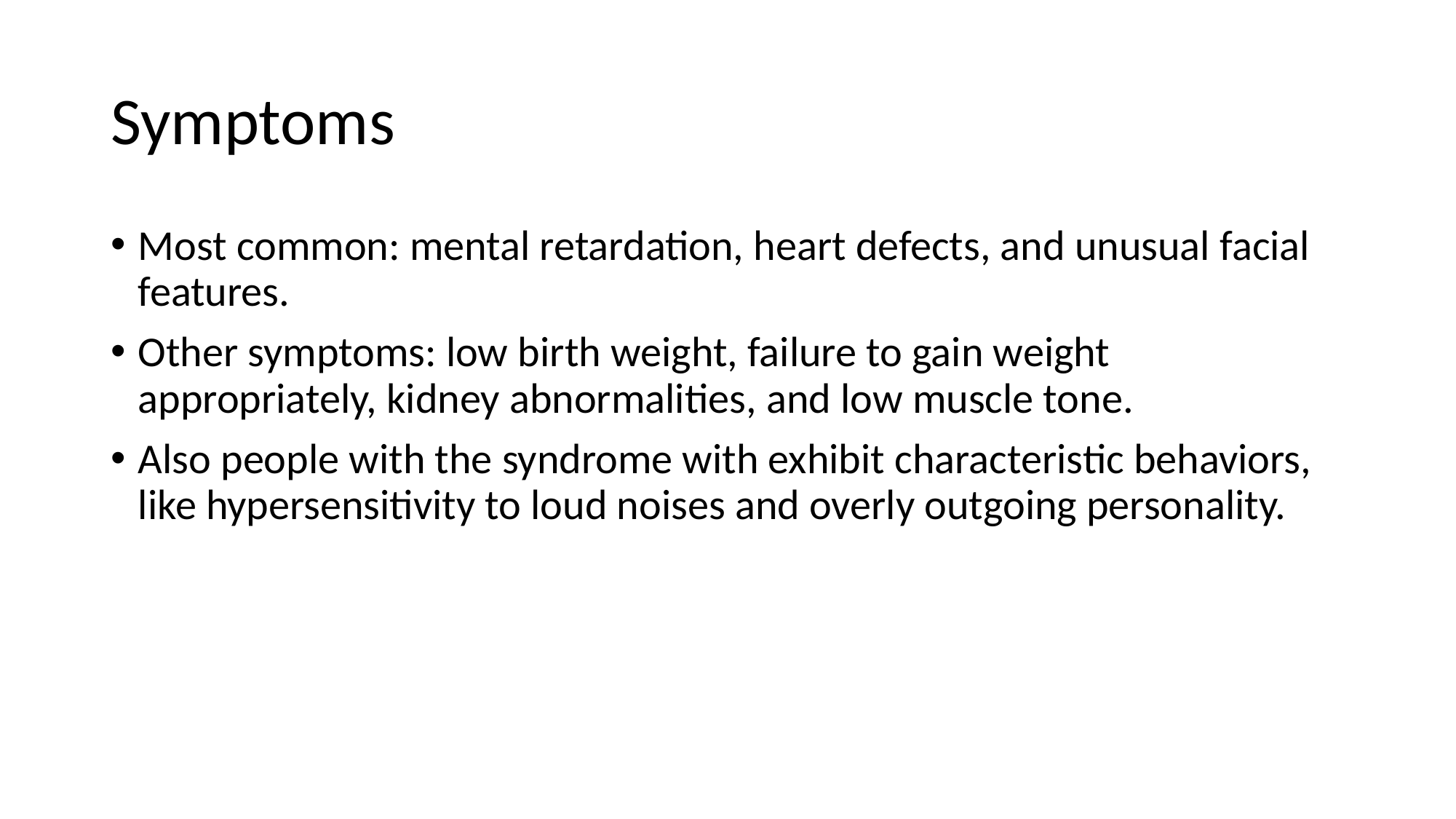

# Symptoms
Most common: mental retardation, heart defects, and unusual facial features.
Other symptoms: low birth weight, failure to gain weight appropriately, kidney abnormalities, and low muscle tone.
Also people with the syndrome with exhibit characteristic behaviors, like hypersensitivity to loud noises and overly outgoing personality.